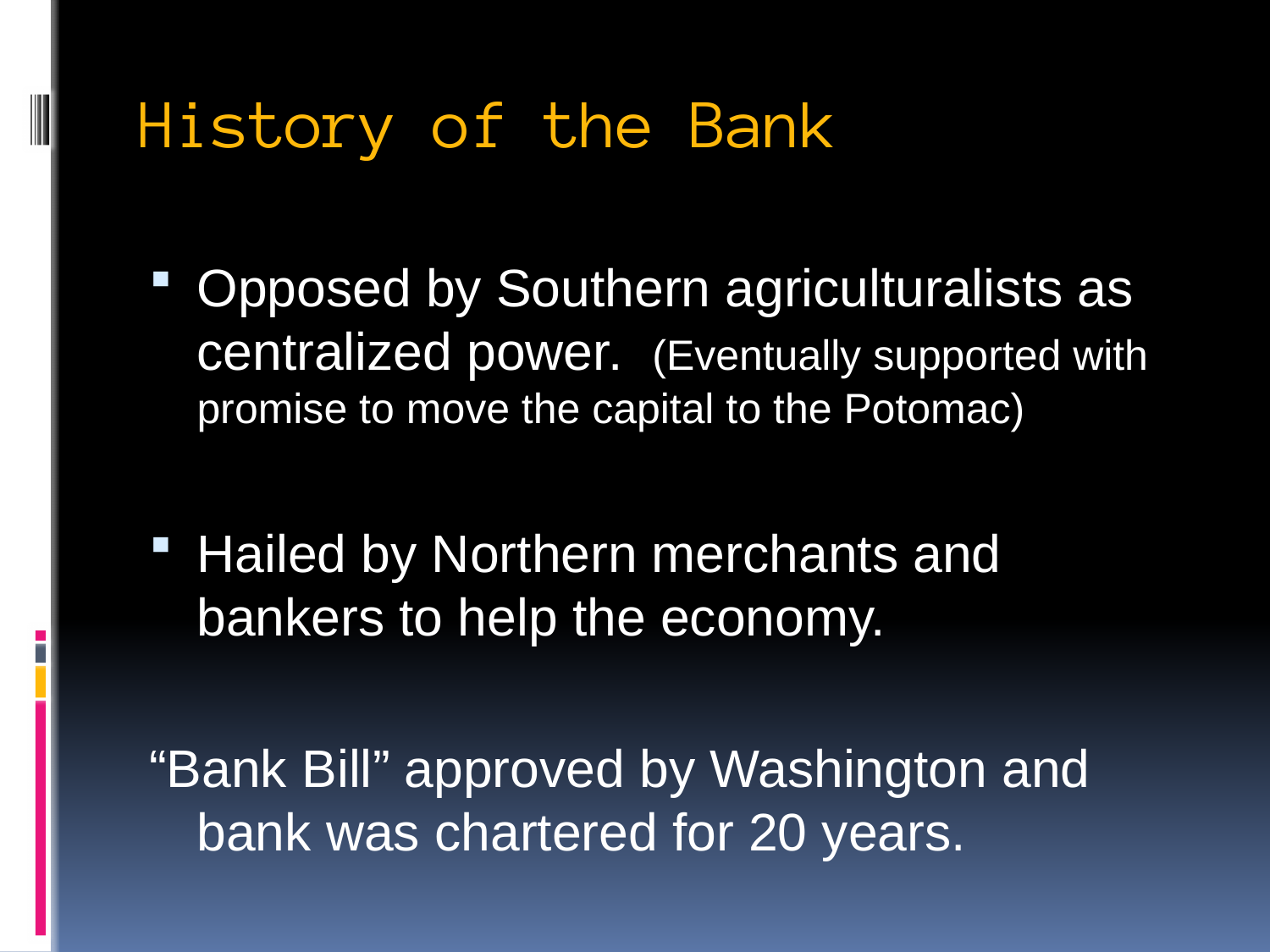

# History of the Bank
Opposed by Southern agriculturalists as centralized power.  (Eventually supported with promise to move the capital to the Potomac)

Hailed by Northern merchants and bankers to help the economy.

“Bank Bill” approved by Washington and bank was chartered for 20 years.